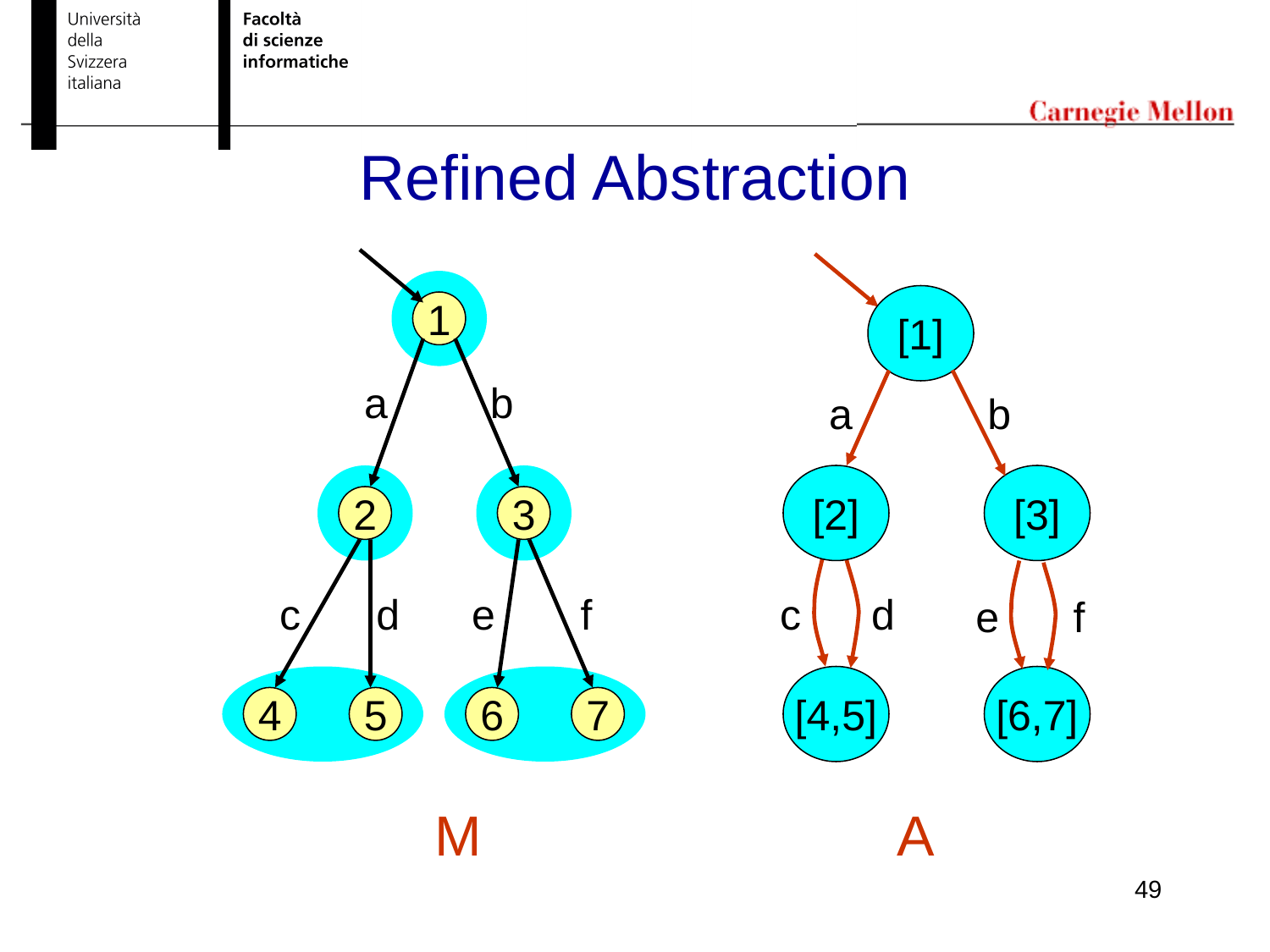

# Refined Abstraction

[1]
1

a
b

a
b

[2]
[3]
2
3

c
d
e
f
c
d
e
f

[4,5]
[6,7]
4
5
6
7
M
      A
49